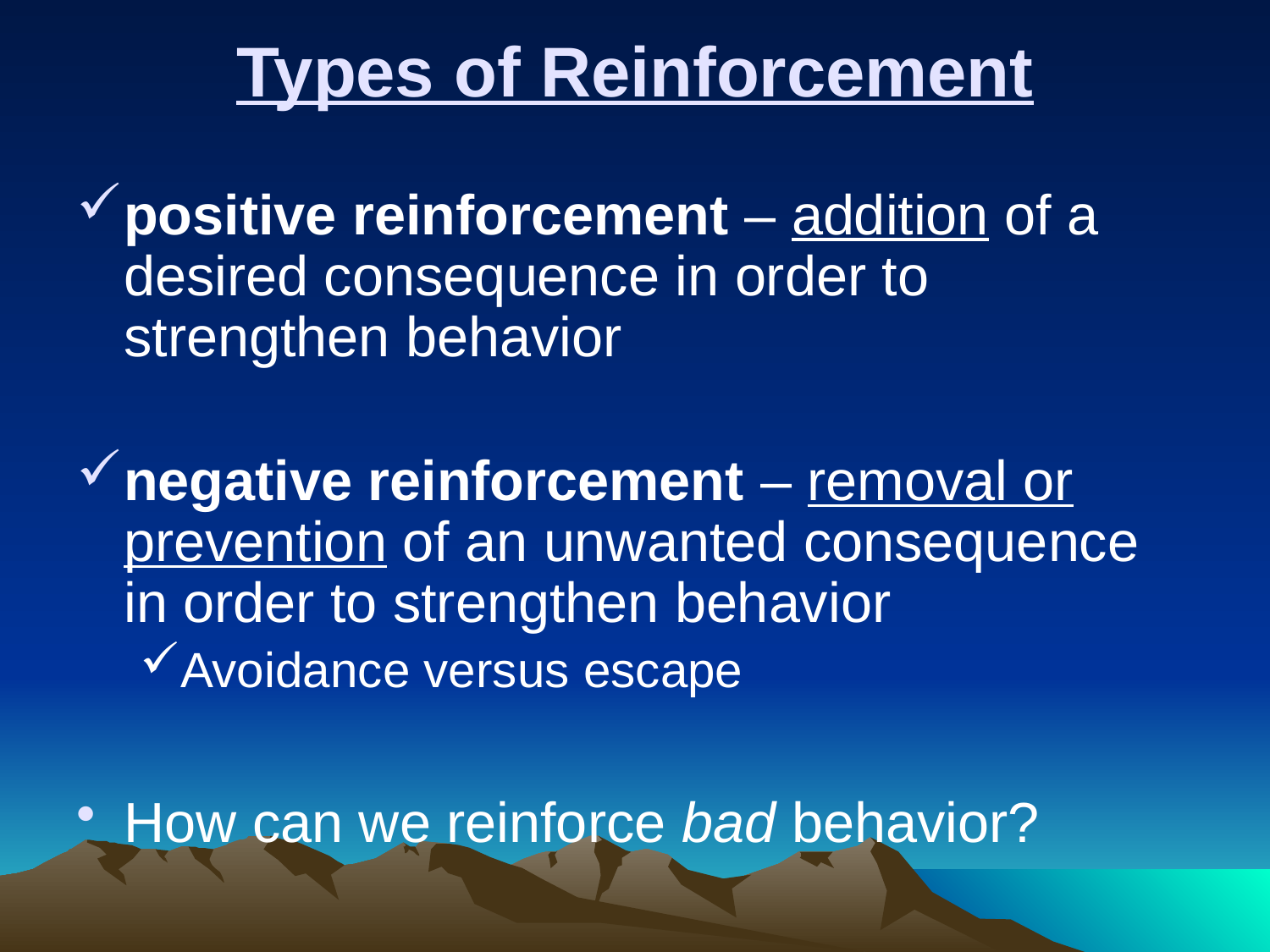

# Types of Reinforcement
positive reinforcement – addition of a desired consequence in order to strengthen behavior

negative reinforcement – removal or prevention of an unwanted consequence in order to strengthen behavior
Avoidance versus escape

How can we reinforce bad behavior?